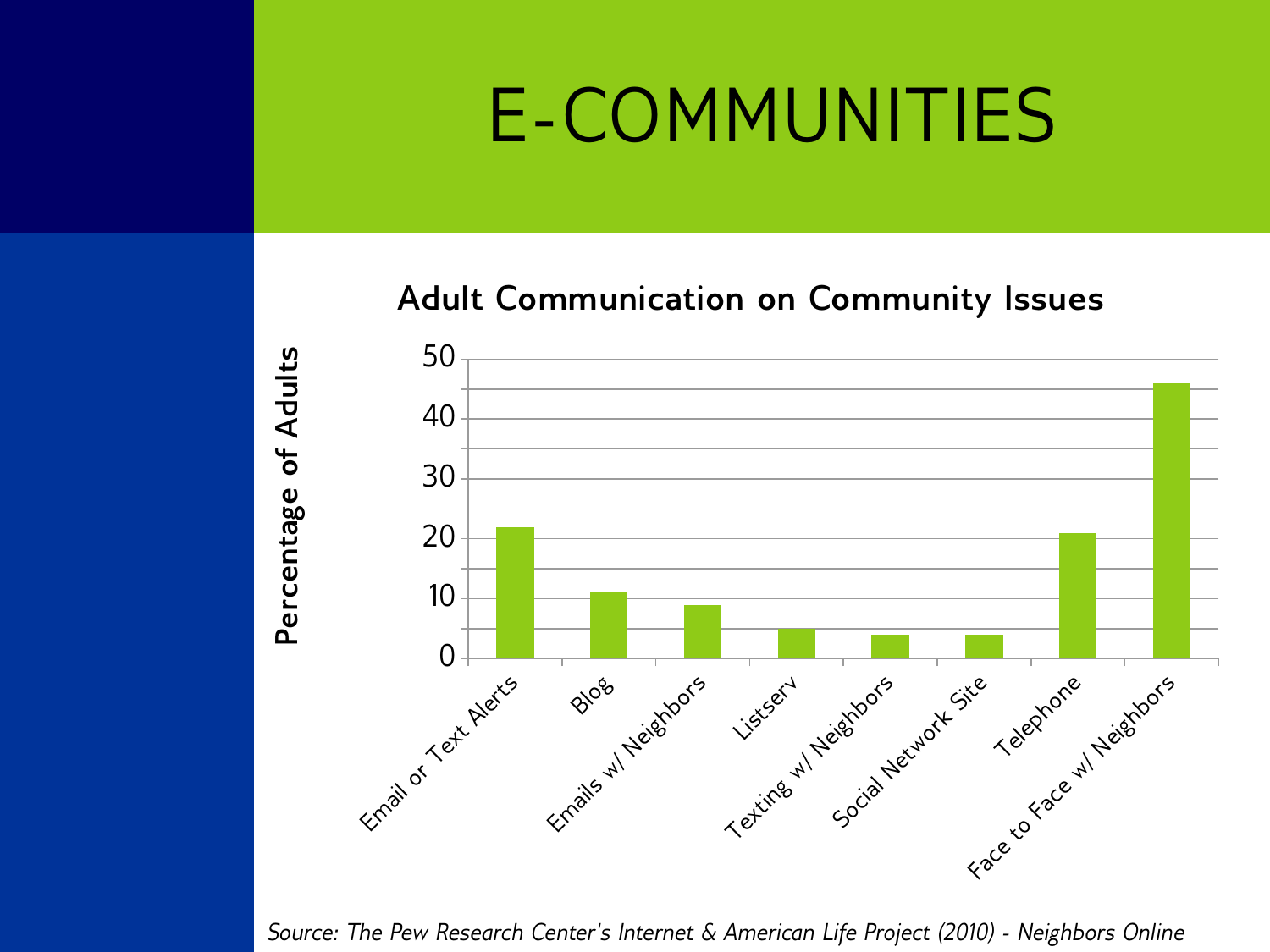

# E-COMMUNITIES

### Chart: Adult Communication on Community Issues

| Category | Adult Communication on Community Issues |
|---|---|
| Email or Text Alerts | 22.0 |
| Blog | 11.0 |
| Emails w/ Neighbors | 9.0 |
| Listserv | 5.0 |
| Texting w/ Neighbors | 4.0 |
| Social Network Site | 4.0 |
| Telephone | 21.0 |
| Face to Face w/ Neighbors | 46.0 |
Source: The Pew Research Center's Internet & American Life Project (2010) - Neighbors Online